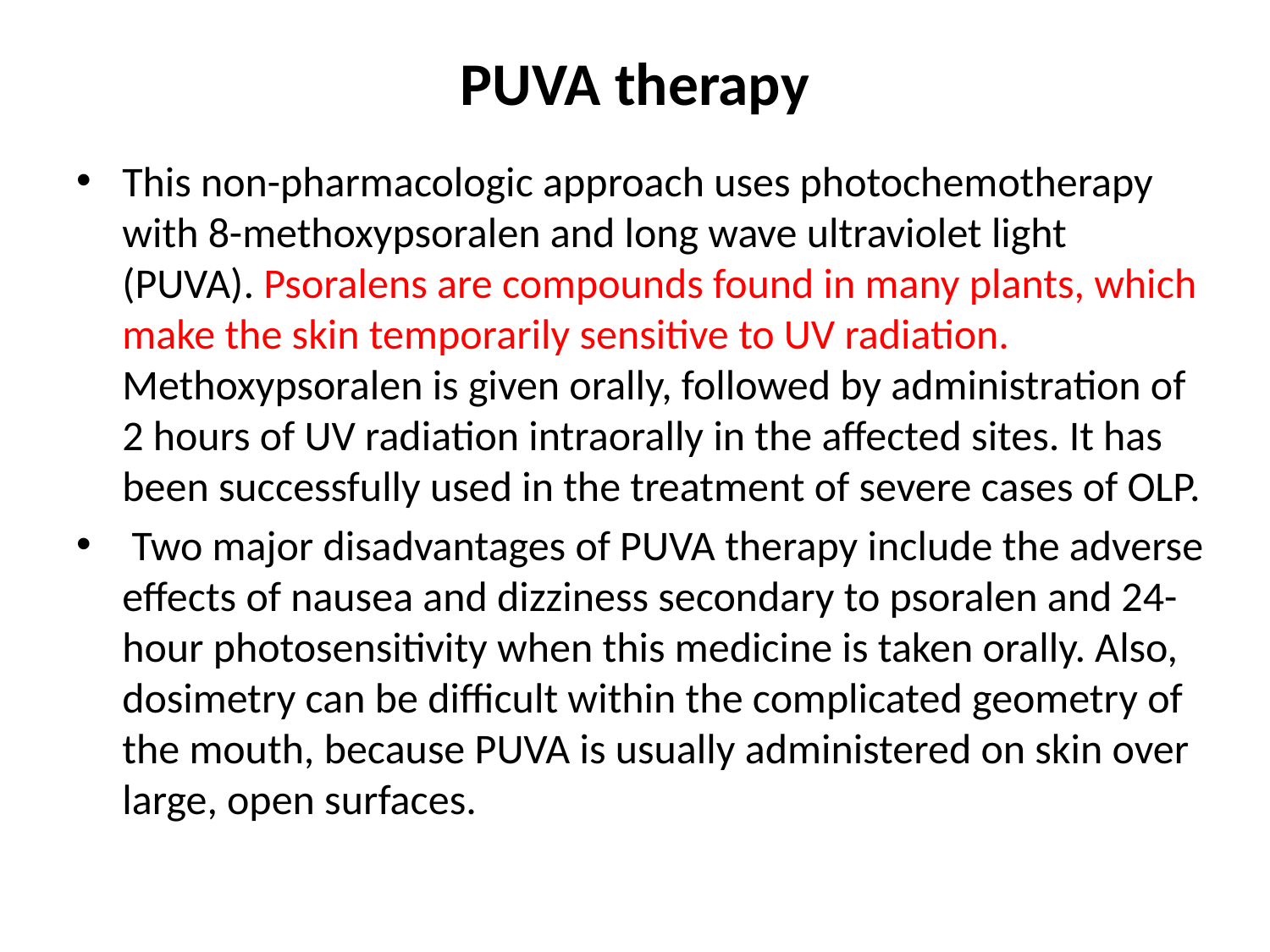

# PUVA therapy
This non-pharmacologic approach uses photochemotherapy with 8-methoxypsoralen and long wave ultraviolet light (PUVA). Psoralens are compounds found in many plants, which make the skin temporarily sensitive to UV radiation. Methoxypsoralen is given orally, followed by administration of 2 hours of UV radiation intraorally in the affected sites. It has been successfully used in the treatment of severe cases of OLP.
 Two major disadvantages of PUVA therapy include the adverse effects of nausea and dizziness secondary to psoralen and 24-hour photosensitivity when this medicine is taken orally. Also, dosimetry can be difficult within the complicated geometry of the mouth, because PUVA is usually administered on skin over large, open surfaces.